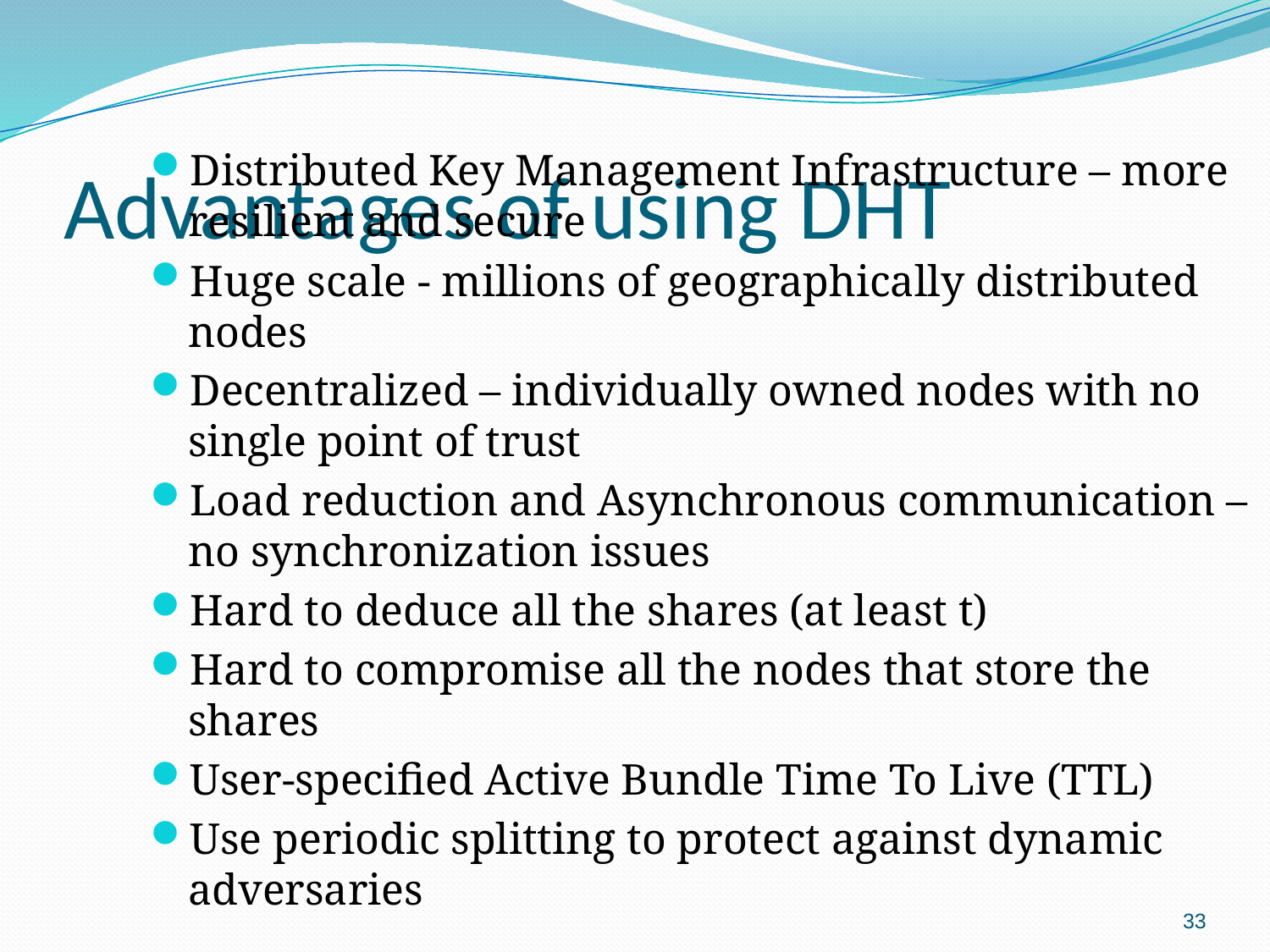

# Advantages of using DHT
Distributed Key Management Infrastructure – more resilient and secure
Huge scale - millions of geographically distributed nodes
Decentralized – individually owned nodes with no single point of trust
Load reduction and Asynchronous communication – no synchronization issues
Hard to deduce all the shares (at least t)
Hard to compromise all the nodes that store the shares
User-specified Active Bundle Time To Live (TTL)
Use periodic splitting to protect against dynamic adversaries

33